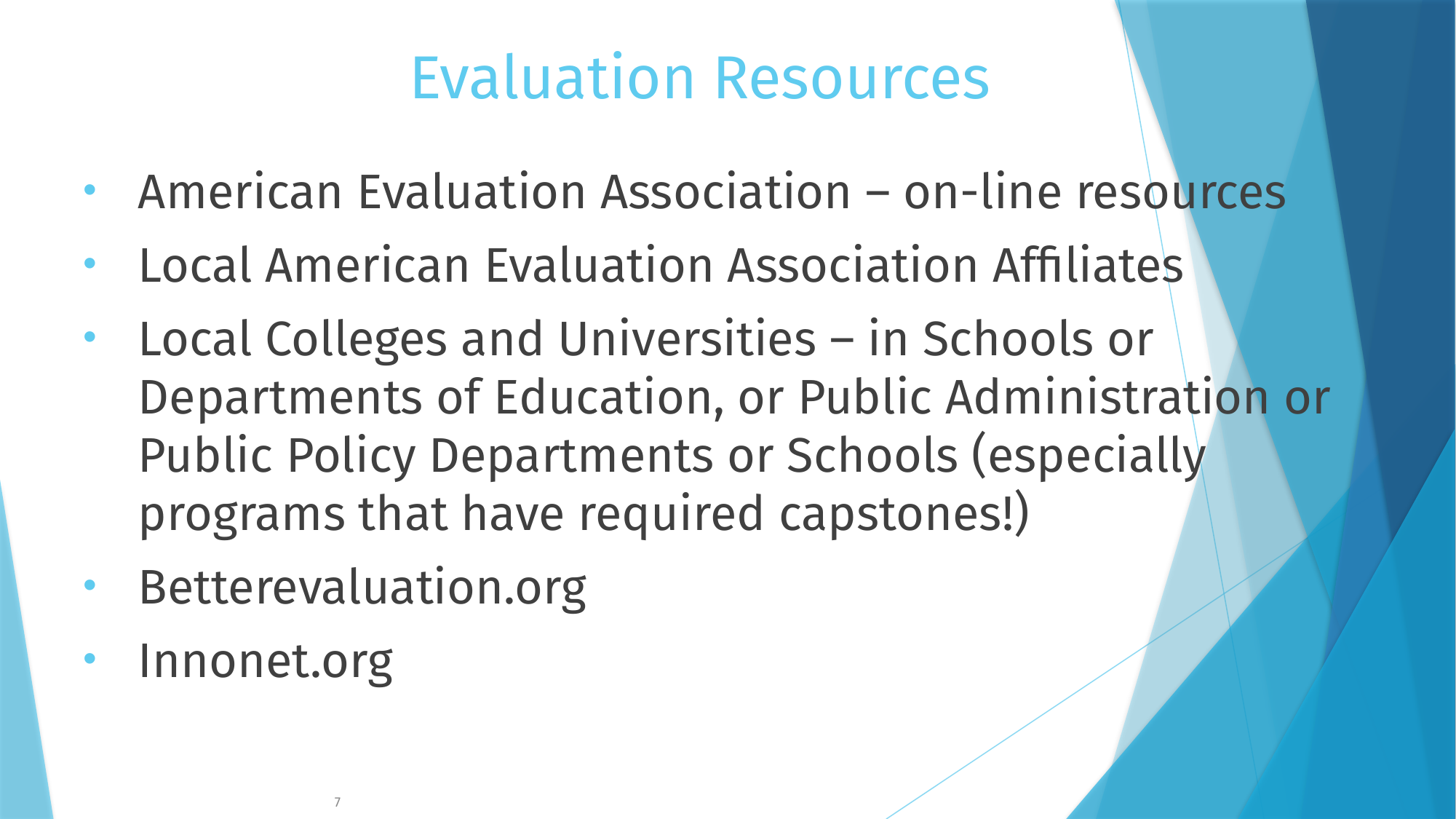

# Evaluation Resources
American Evaluation Association – on-line resources
Local American Evaluation Association Affiliates
Local Colleges and Universities – in Schools or Departments of Education, or Public Administration or Public Policy Departments or Schools (especially programs that have required capstones!)
Betterevaluation.org
Innonet.org
7